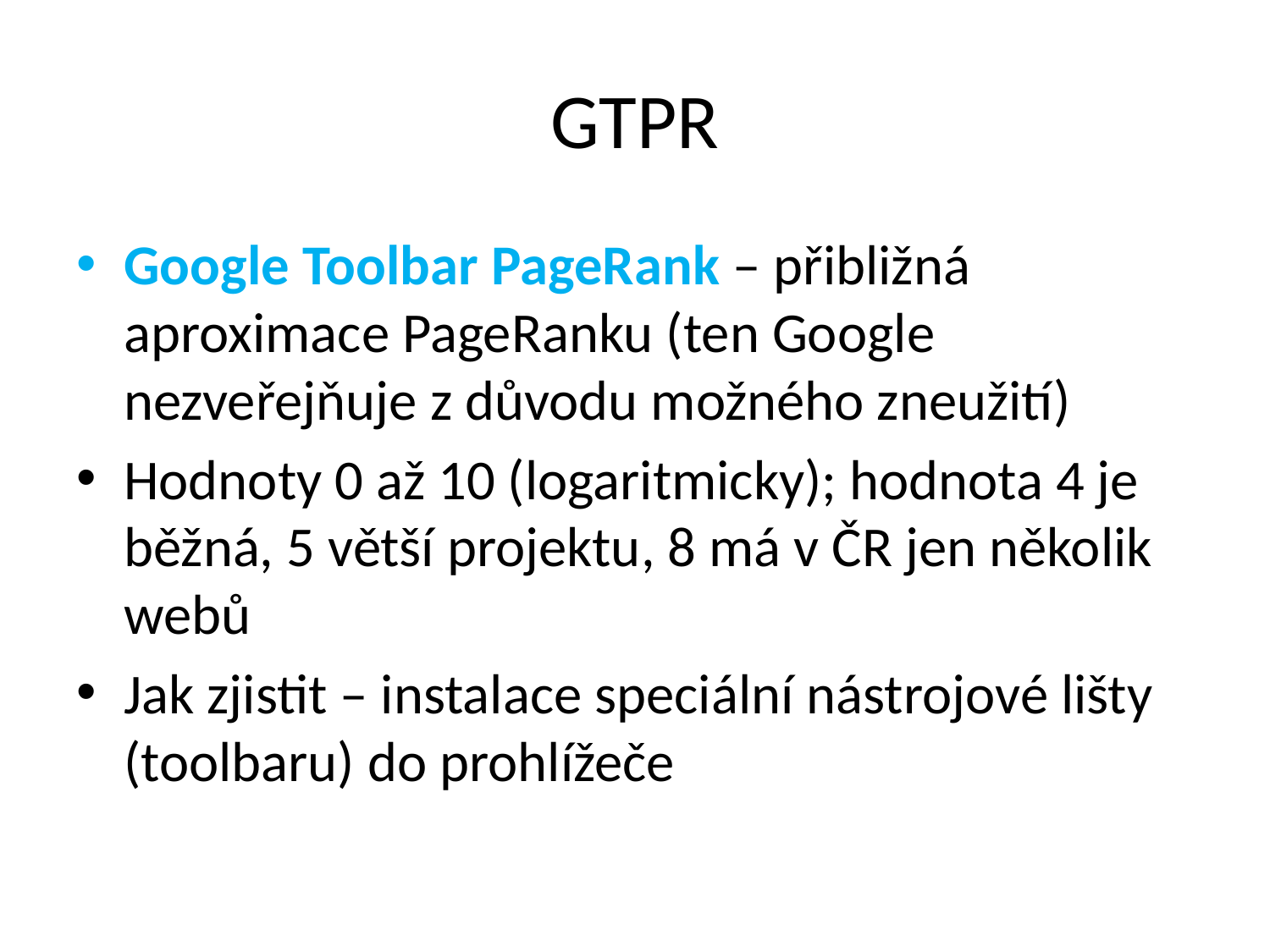

# GTPR
Google Toolbar PageRank – přibližná aproximace PageRanku (ten Google nezveřejňuje z důvodu možného zneužití)
Hodnoty 0 až 10 (logaritmicky); hodnota 4 je běžná, 5 větší projektu, 8 má v ČR jen několik webů
Jak zjistit – instalace speciální nástrojové lišty (toolbaru) do prohlížeče